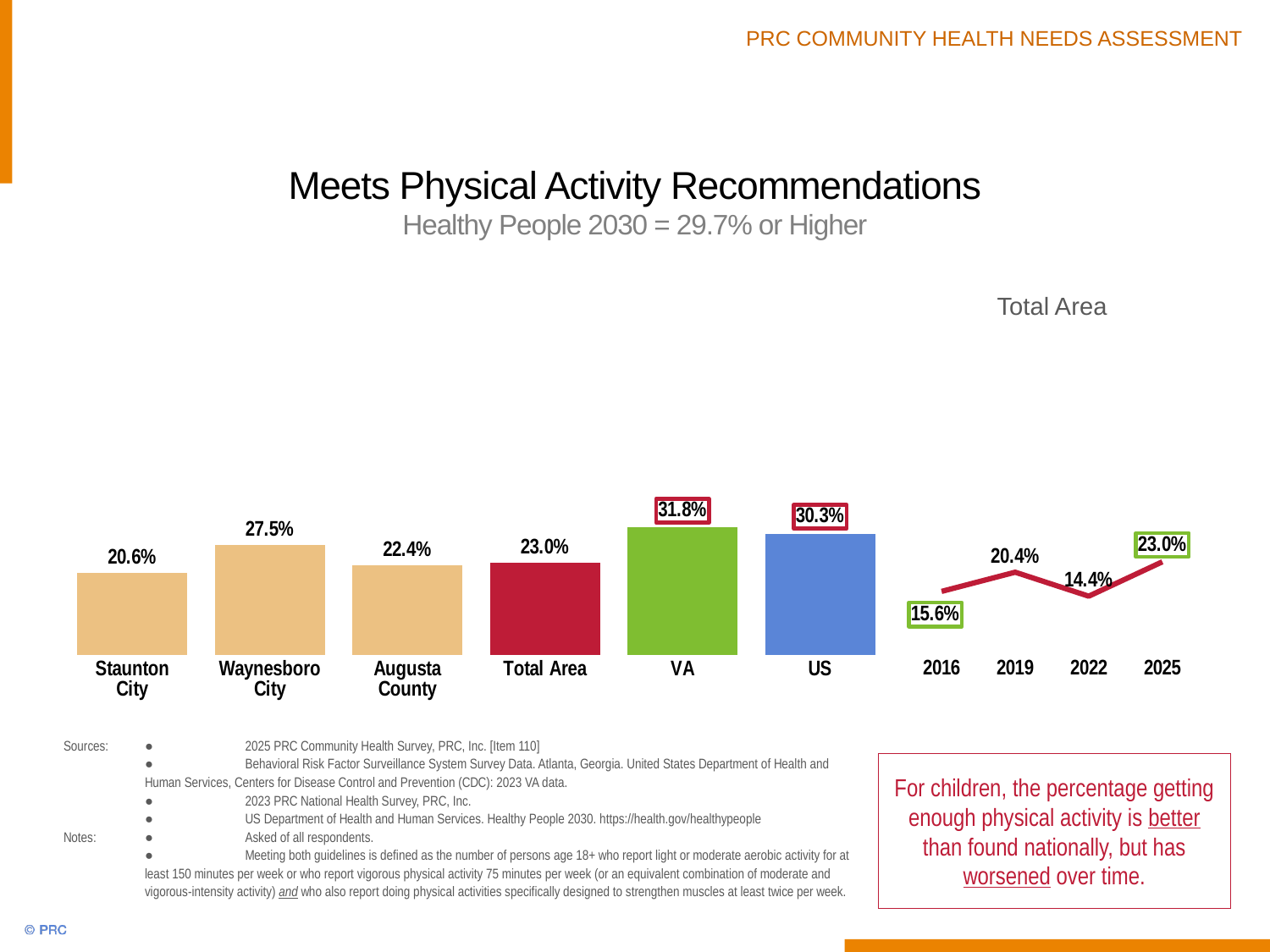

# Meets Physical Activity Recommendations Healthy People 2030 = 29.7% or Higher

### Chart

| Category | Column1 |
|---|---|
| Staunton
City | 20.6 |
| Waynesboro
City | 27.5 |
| Augusta
County | 22.4 |
| Total Area | 23.0 |
| VA | 31.8 |
| US | 30.3 |

### Chart

| Category | Column1 |
|---|---|
| 2016 | 15.6 |
| 2019 | 20.4 |
| 2022 | 14.4 |
| 2025 | 23.0 |
Total Area
Sources:	●	2025 PRC Community Health Survey, PRC, Inc. [Item 110]
	● 	Behavioral Risk Factor Surveillance System Survey Data. Atlanta, Georgia. United States Department of Health and Human Services, Centers for Disease Control and Prevention (CDC): 2023 VA data.
	● 	2023 PRC National Health Survey, PRC, Inc.
	●	US Department of Health and Human Services. Healthy People 2030. https://health.gov/healthypeople
Notes:	●	Asked of all respondents.
	●	Meeting both guidelines is defined as the number of persons age 18+ who report light or moderate aerobic activity for at least 150 minutes per week or who report vigorous physical activity 75 minutes per week (or an equivalent combination of moderate and vigorous-intensity activity) and who also report doing physical activities specifically designed to strengthen muscles at least twice per week.

For children, the percentage getting enough physical activity is better than found nationally, but has worsened over time.